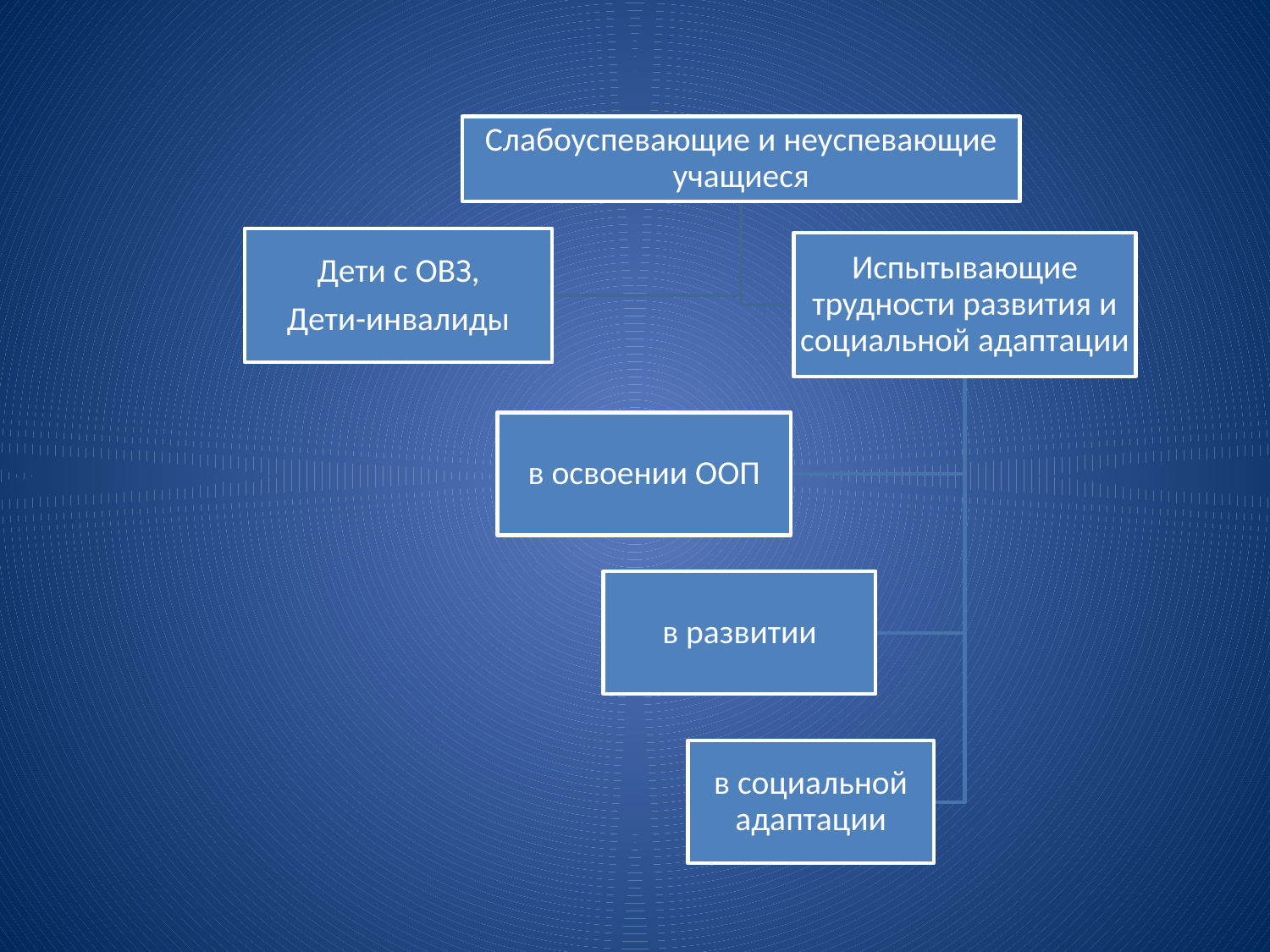

Слабоуспевающие и неуспевающие учащиеся
Испытывающие трудности развития и социальной адаптации
в освоении ООП
в развитии
в социальной адаптации
Дети с ОВЗ,
Дети-инвалиды